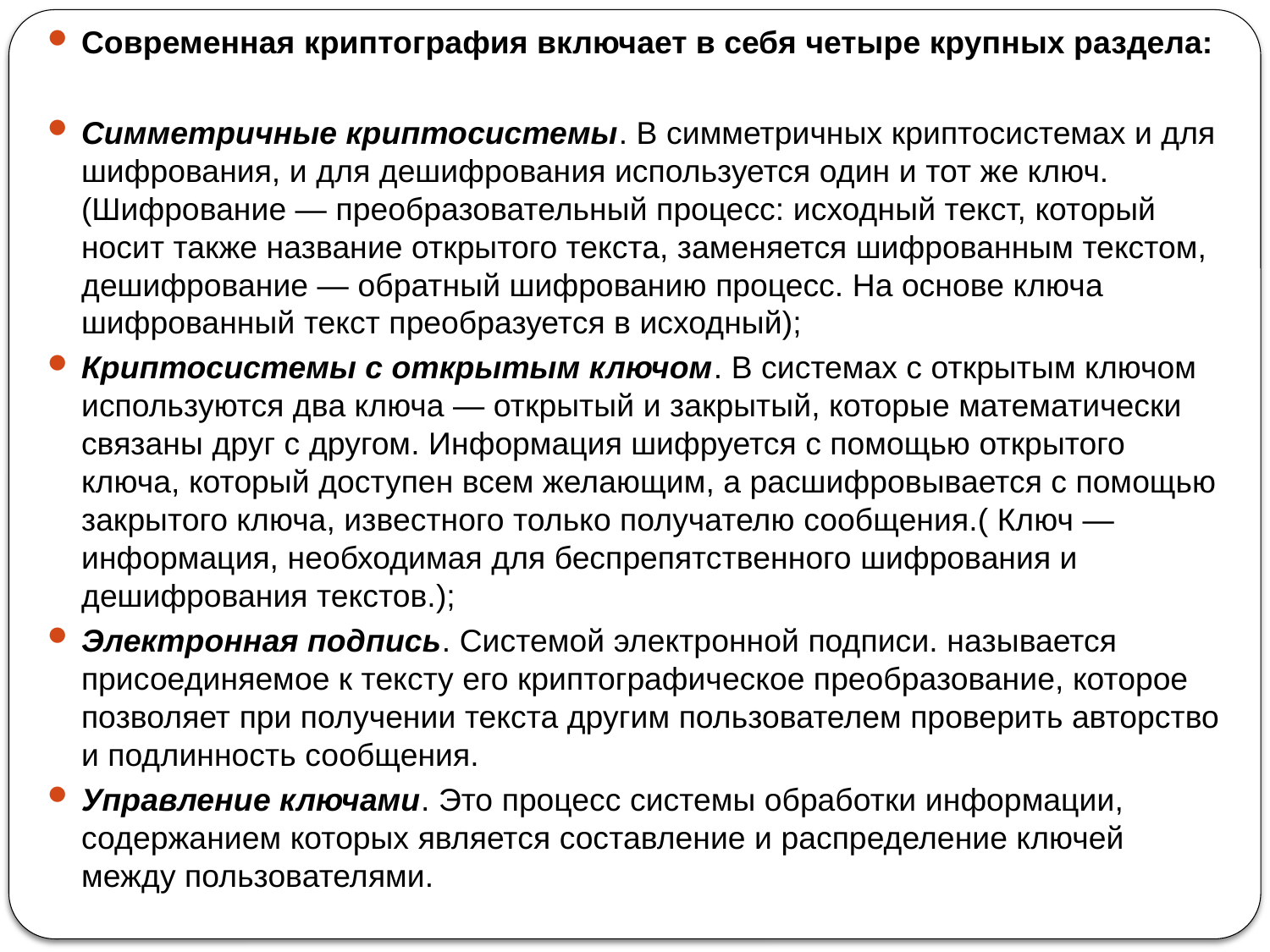

Современная криптография включает в себя четыре крупных раздела:

Симметричные криптосистемы. В симметричных криптосистемах и для шифрования, и для дешифрования используется один и тот же ключ. (Шифрование — преобразовательный процесс: исходный текст, который носит также название открытого текста, заменяется шифрованным текстом, дешифрование — обратный шифрованию процесс. На основе ключа шифрованный текст преобразуется в исходный);
Криптосистемы с открытым ключом. В системах с открытым ключом используются два ключа — открытый и закрытый, которые математически связаны друг с другом. Информация шифруется с помощью открытого ключа, который доступен всем желающим, а расшифровывается с помощью закрытого ключа, известного только получателю сообщения.( Ключ — информация, необходимая для беспрепятственного шифрования и дешифрования текстов.);
Электронная подпись. Системой электронной подписи. называется присоединяемое к тексту его криптографическое преобразование, которое позволяет при получении текста другим пользователем проверить авторство и подлинность сообщения.
Управление ключами. Это процесс системы обработки информации, содержанием которых является составление и распределение ключей между пользователями.